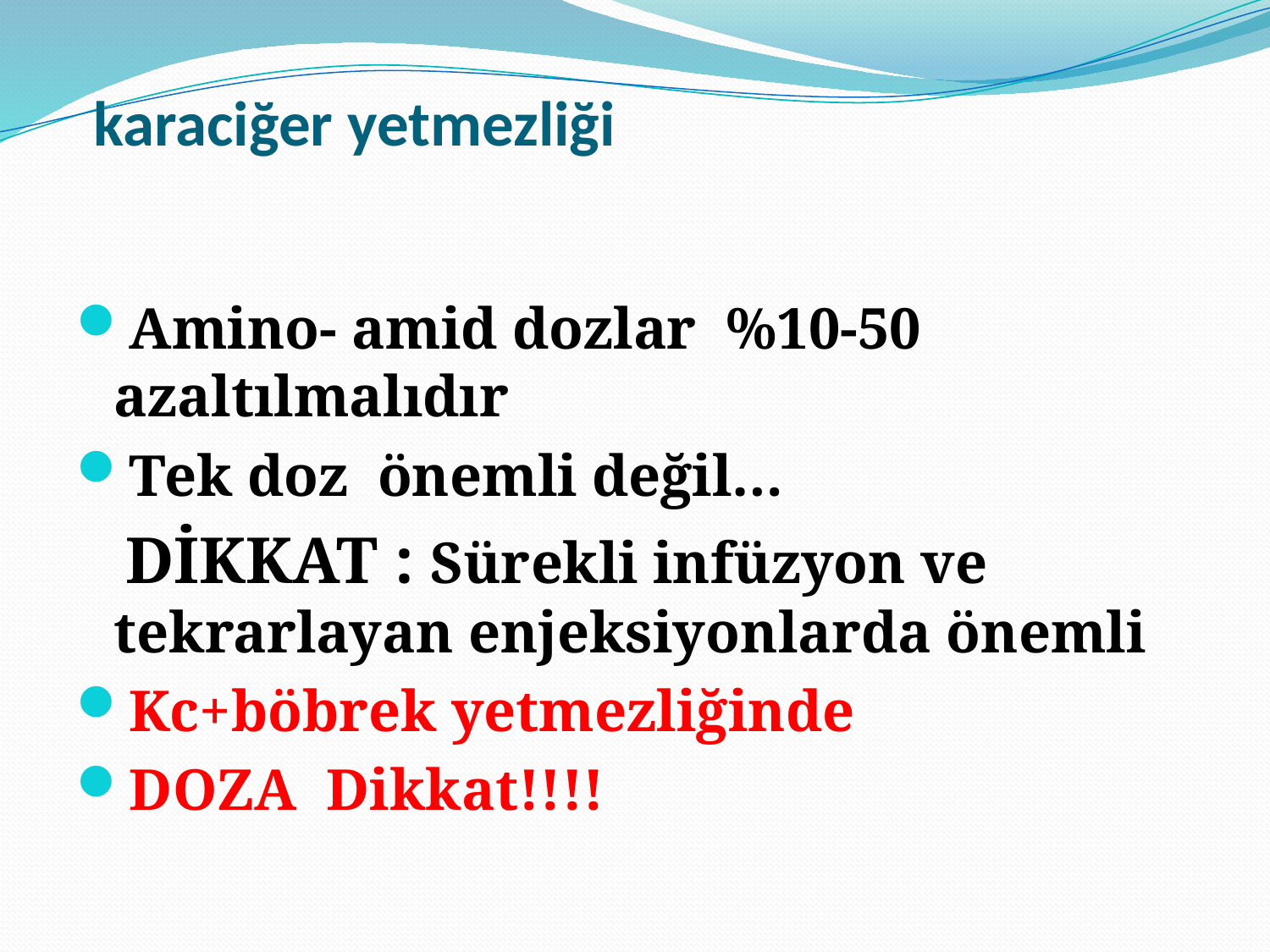

# karaciğer yetmezliği

Amino- amid dozlar  %10-50 azaltılmalıdır
Tek doz  önemli değil…
   DİKKAT : Sürekli infüzyon ve tekrarlayan enjeksiyonlarda önemli
Kc+böbrek yetmezliğinde
DOZA  Dikkat!!!!